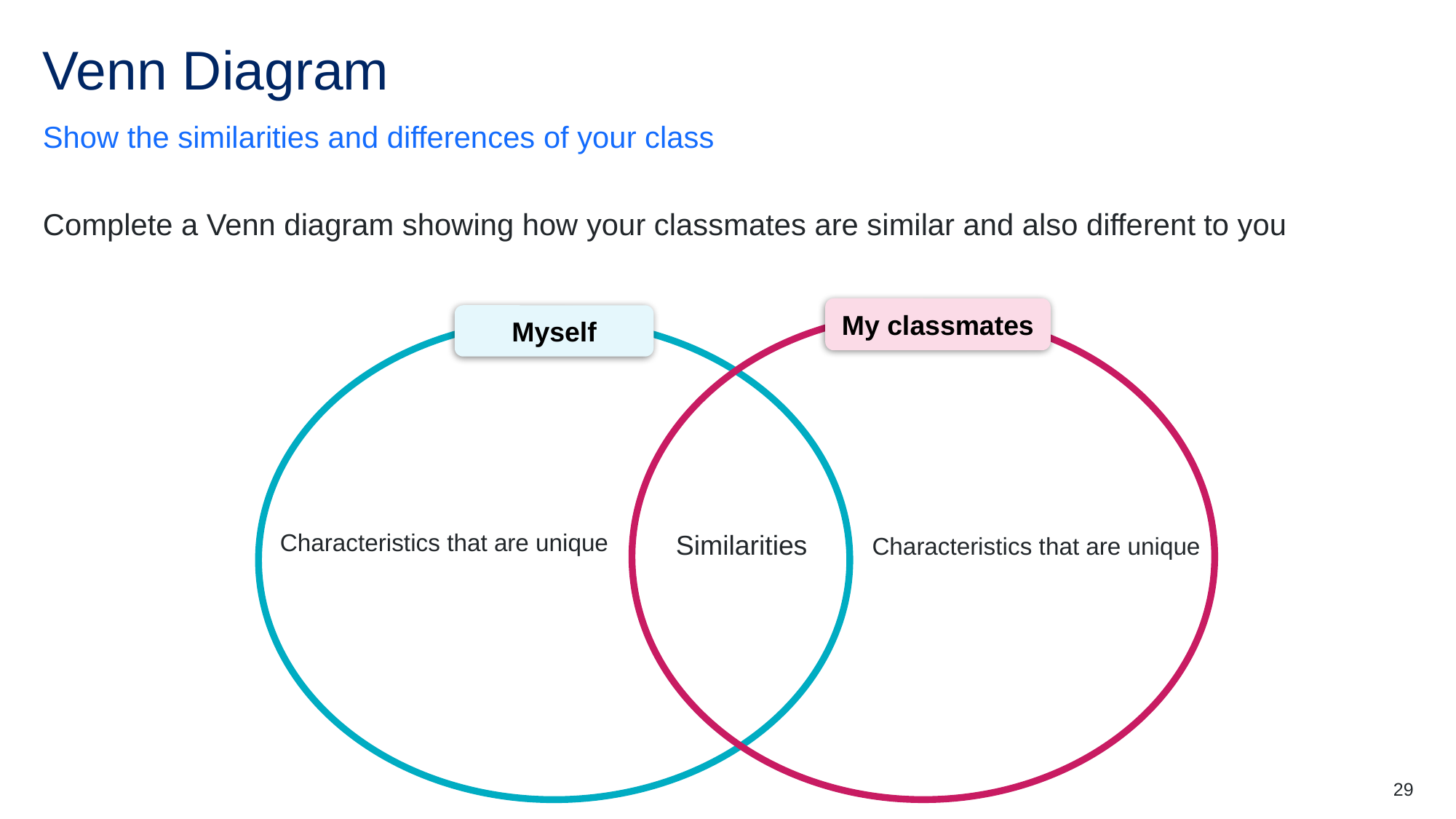

# Venn Diagram
Show the similarities and differences of your class
Complete a Venn diagram showing how your classmates are similar and also different to you
My classmates

Myself

Characteristics that are unique
Similarities
Characteristics that are unique
29